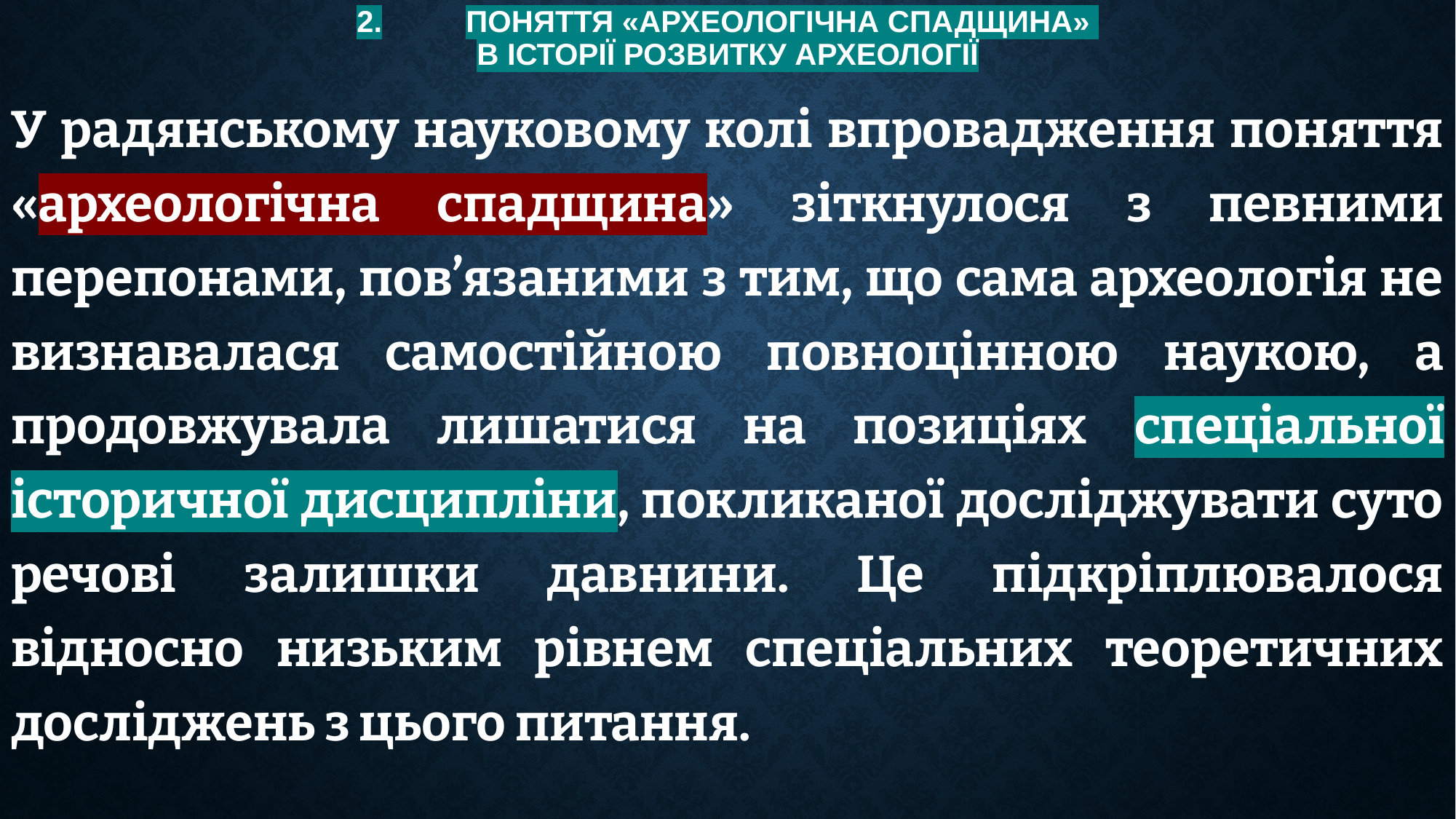

# 2.	Поняття «археологічна спадщина» в історії розвитку археології
У радянському науковому колі впровадження поняття «археологічна спадщина» зіткнулося з певними перепонами, пов’язаними з тим, що сама археологія не визнавалася самостійною повноцінною наукою, а продовжувала лишатися на позиціях спеціальної історичної дисципліни, покликаної досліджувати суто речові залишки давнини. Це підкріплювалося відносно низьким рівнем спеціальних теоретичних досліджень з цього питання.